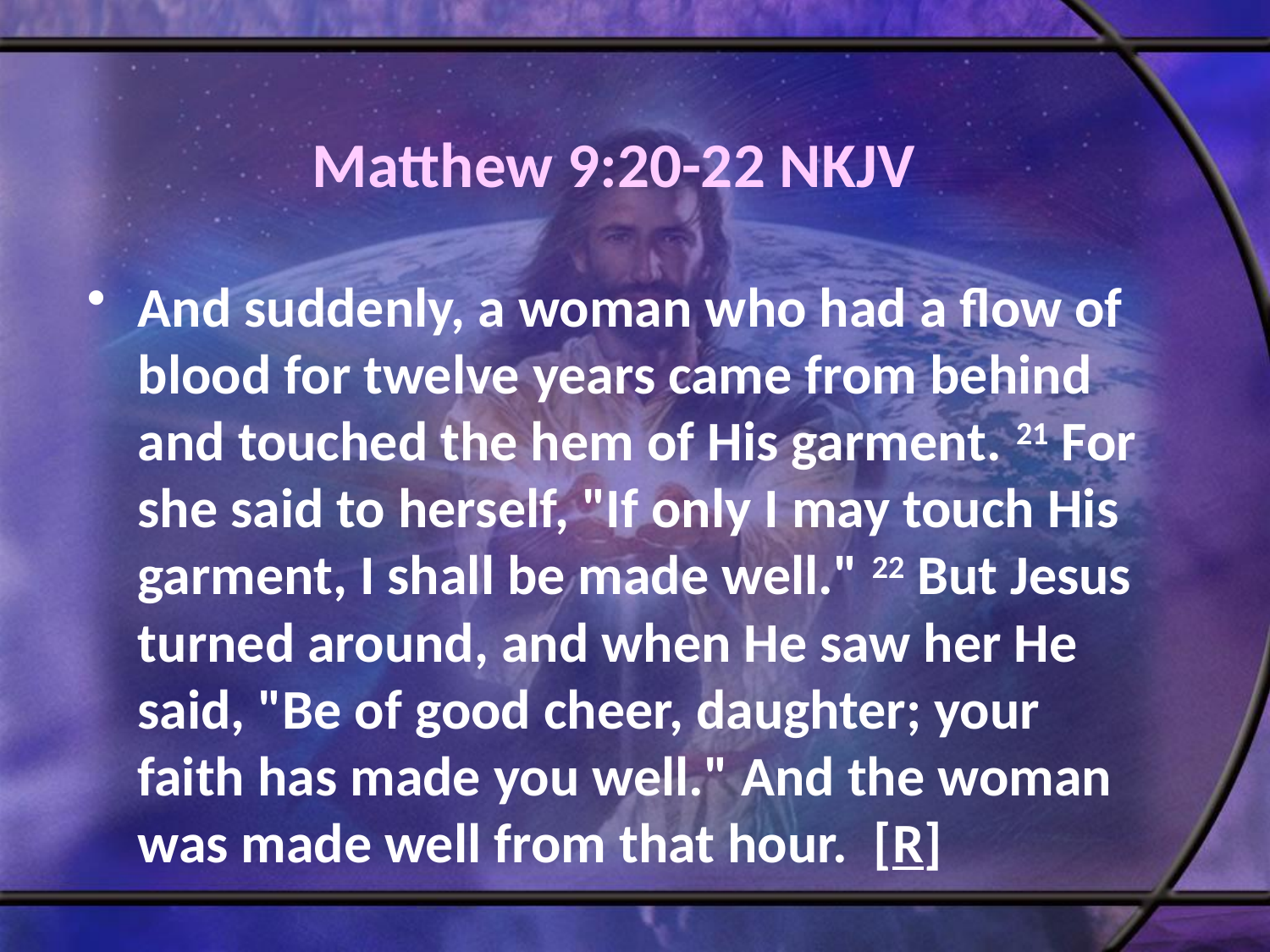

# Matthew 9:20-22 NKJV
And suddenly, a woman who had a flow of blood for twelve years came from behind and touched the hem of His garment. 21 For she said to herself, "If only I may touch His garment, I shall be made well." 22 But Jesus turned around, and when He saw her He said, "Be of good cheer, daughter; your faith has made you well." And the woman was made well from that hour.  [R]